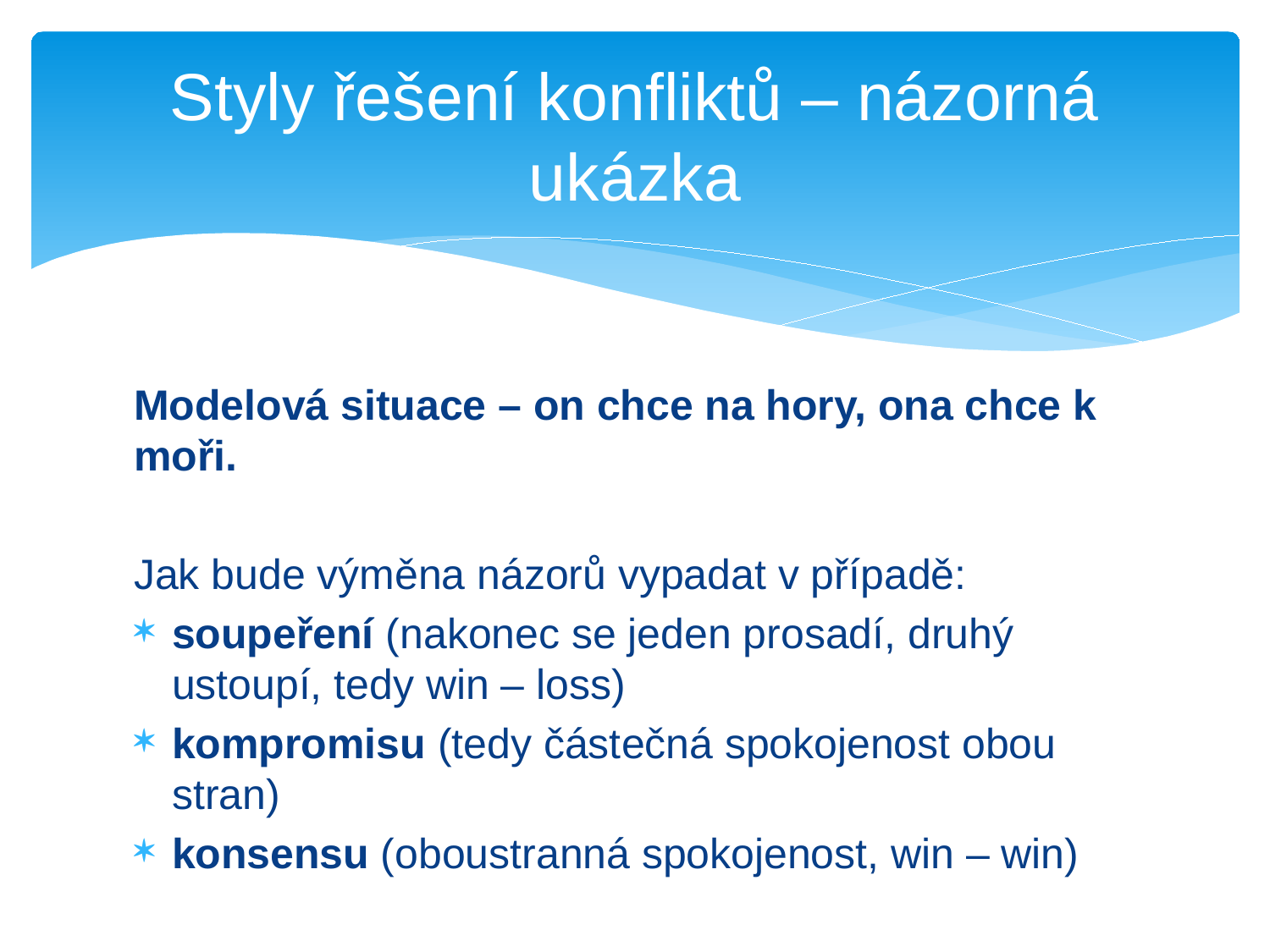

# Styly řešení konfliktů – názorná ukázka
Modelová situace – on chce na hory, ona chce k moři.

Jak bude výměna názorů vypadat v případě:
soupeření (nakonec se jeden prosadí, druhý ustoupí, tedy win – loss)
kompromisu (tedy částečná spokojenost obou stran)
konsensu (oboustranná spokojenost, win – win)